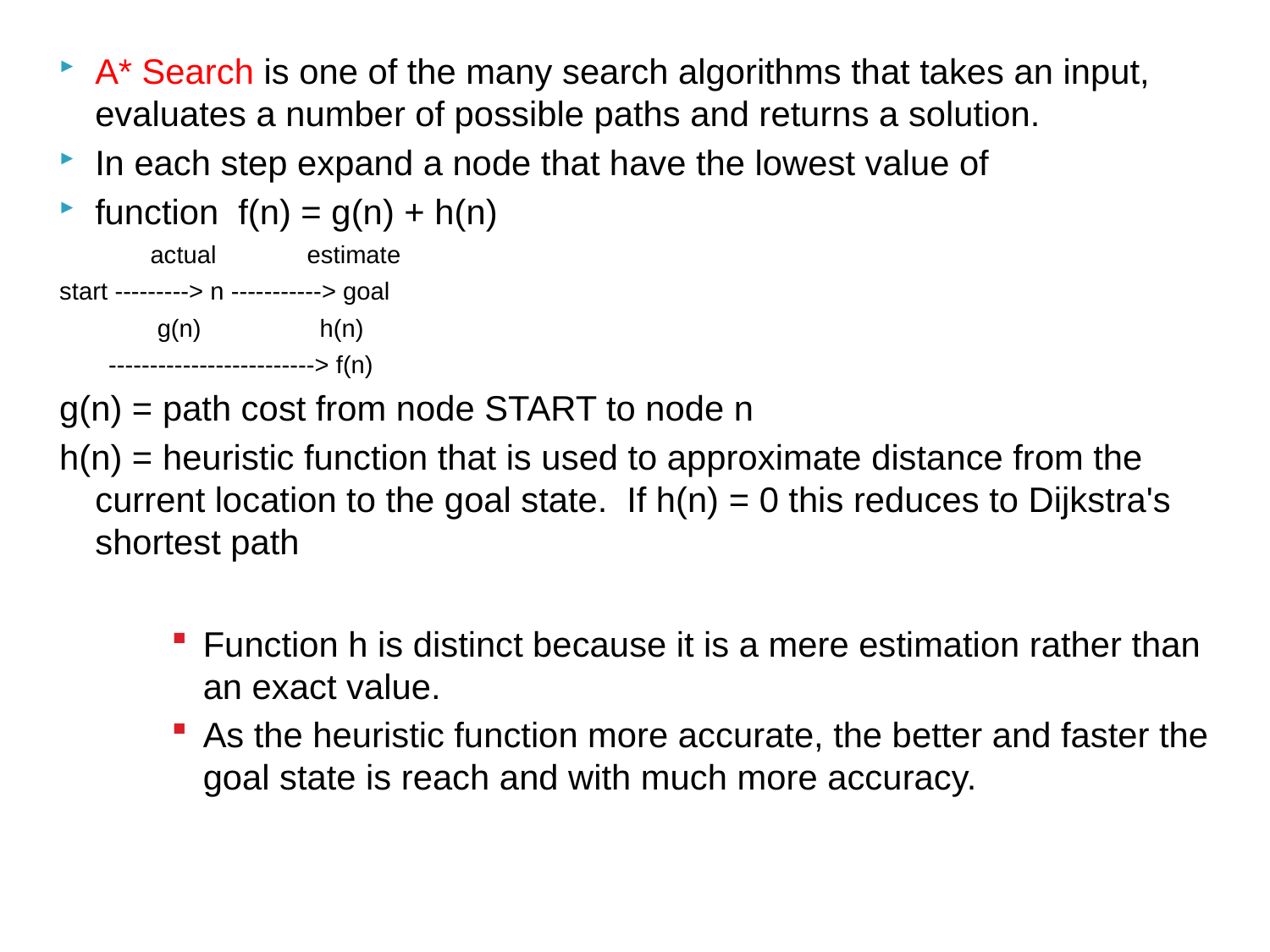

A* Search is one of the many search algorithms that takes an input, evaluates a number of possible paths and returns a solution.
In each step expand a node that have the lowest value of
function  f(n) = g(n) + h(n)
             actual             estimate
start ---------> n -----------> goal
              g(n)                 h(n)
       -------------------------> f(n)
g(n) = path cost from node START to node n
h(n) = heuristic function that is used to approximate distance from the current location to the goal state.  If h(n) = 0 this reduces to Dijkstra's shortest path

Function h is distinct because it is a mere estimation rather than an exact value.
As the heuristic function more accurate, the better and faster the goal state is reach and with much more accuracy.

88